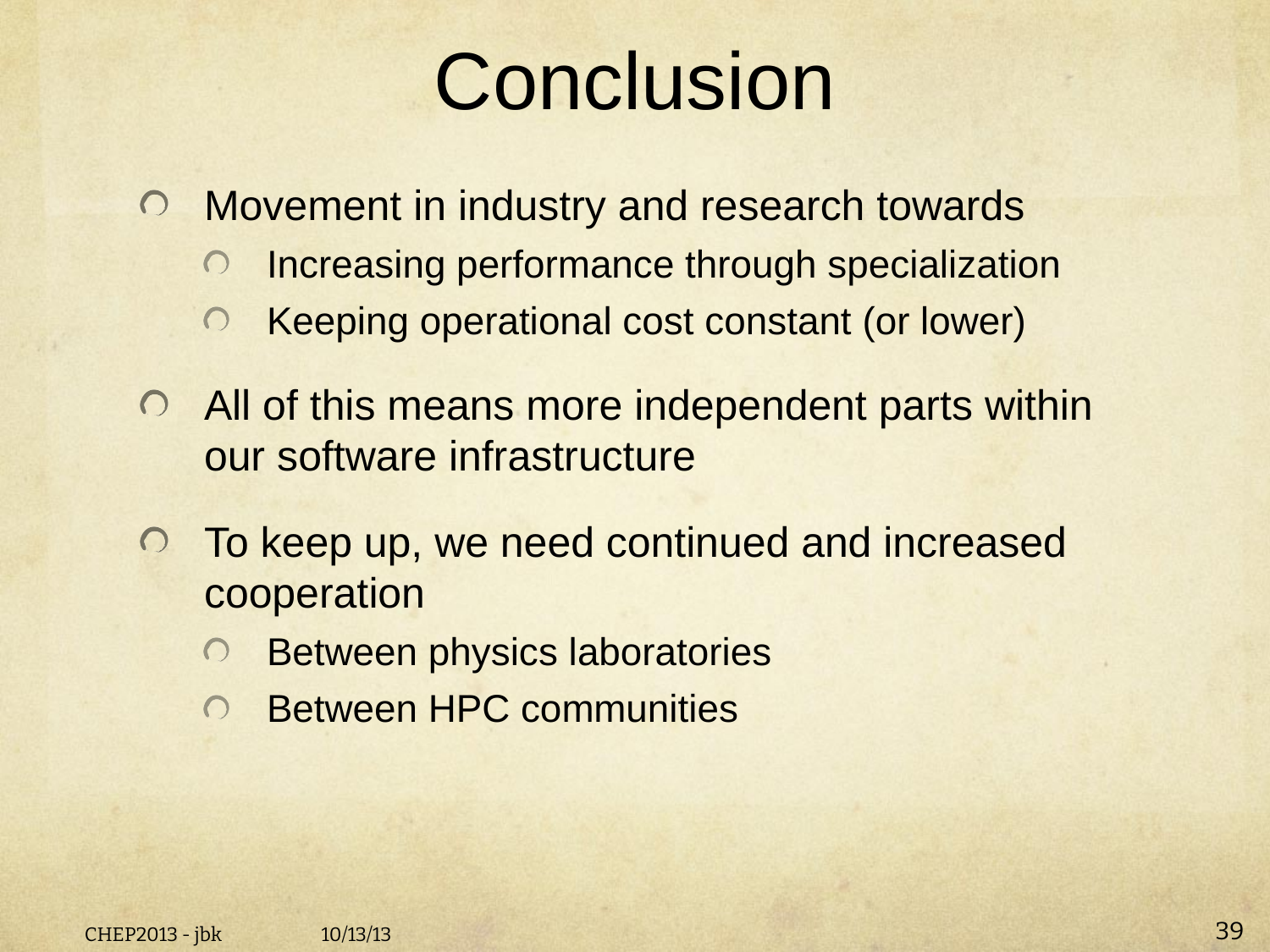

# Conclusion
Movement in industry and research towards
Increasing performance through specialization
Keeping operational cost constant (or lower)
All of this means more independent parts within our software infrastructure
To keep up, we need continued and increased cooperation
Between physics laboratories
Between HPC communities
CHEP2013 - jbk
10/13/13